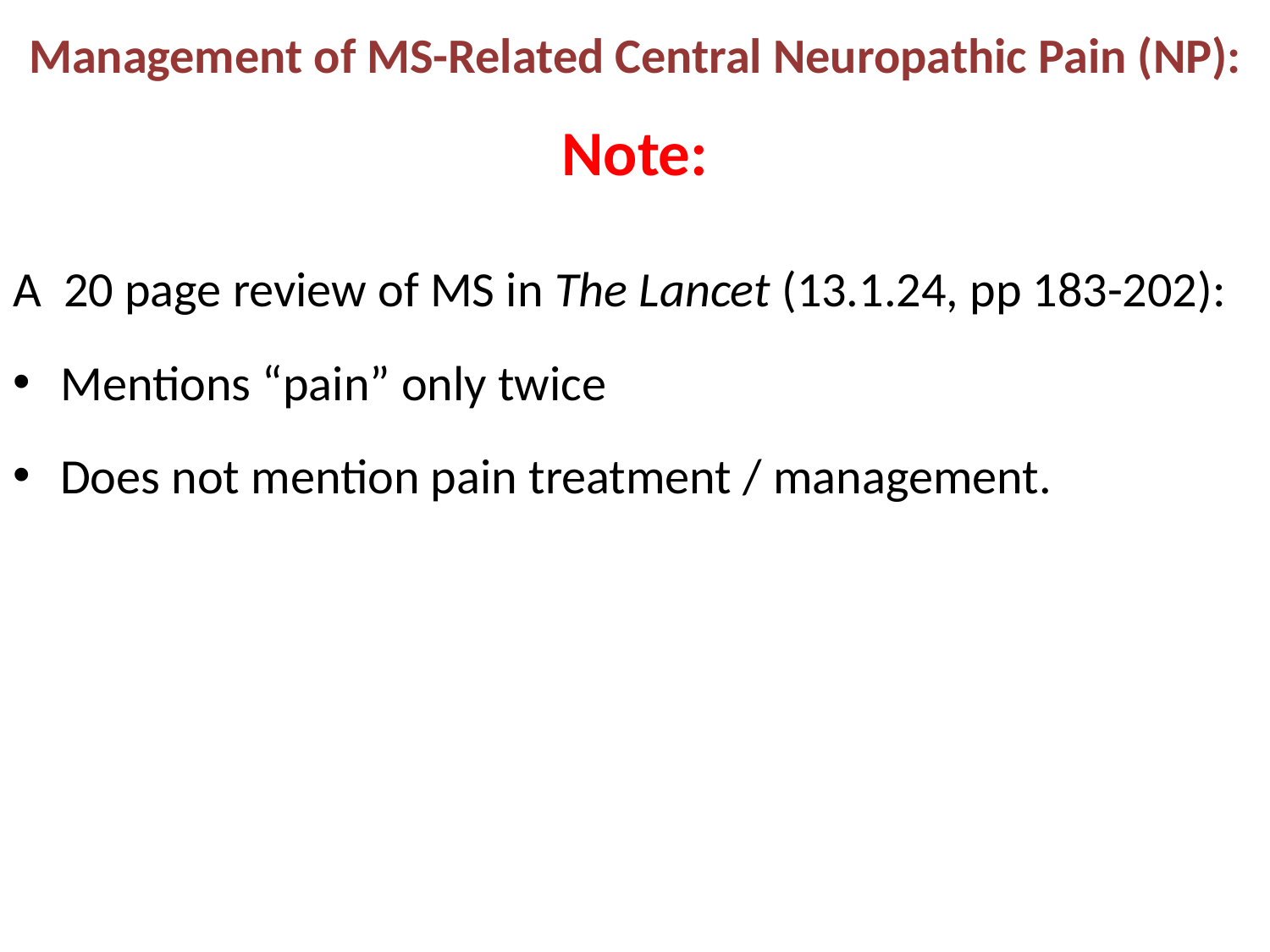

# Management of MS-Related Central Neuropathic Pain (NP):
 Note:

A  20 page review of MS in The Lancet (13.1.24, pp 183-202):

Mentions “pain” only twice

Does not mention pain treatment / management.